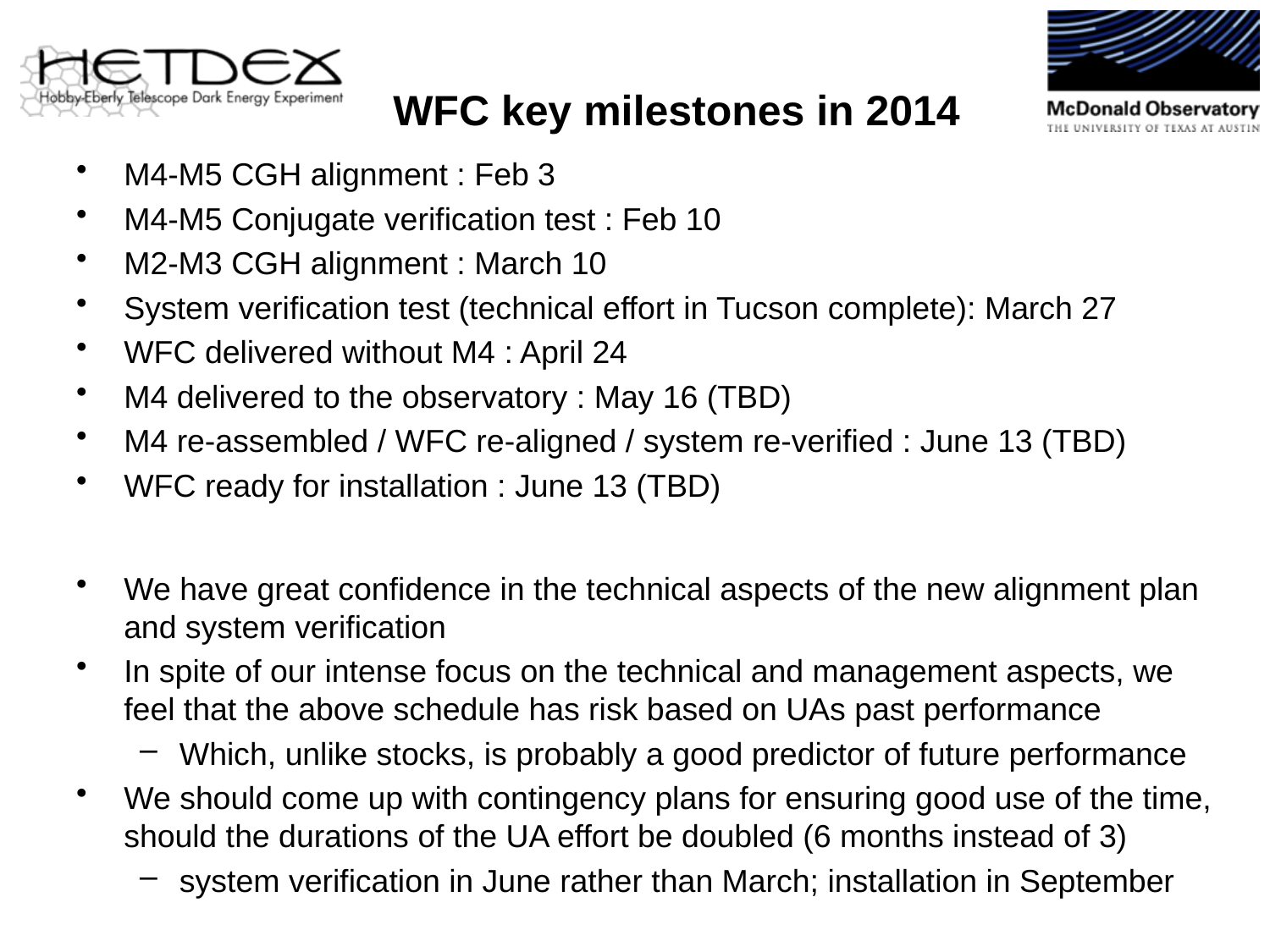

# WFC key milestones in 2014
M4-M5 CGH alignment : Feb 3
M4-M5 Conjugate verification test : Feb 10
M2-M3 CGH alignment : March 10
System verification test (technical effort in Tucson complete): March 27
WFC delivered without M4 : April 24
M4 delivered to the observatory : May 16 (TBD)
M4 re-assembled / WFC re-aligned / system re-verified : June 13 (TBD)
WFC ready for installation : June 13 (TBD)

We have great confidence in the technical aspects of the new alignment plan and system verification
In spite of our intense focus on the technical and management aspects, we feel that the above schedule has risk based on UAs past performance
Which, unlike stocks, is probably a good predictor of future performance
We should come up with contingency plans for ensuring good use of the time, should the durations of the UA effort be doubled (6 months instead of 3)
system verification in June rather than March; installation in September